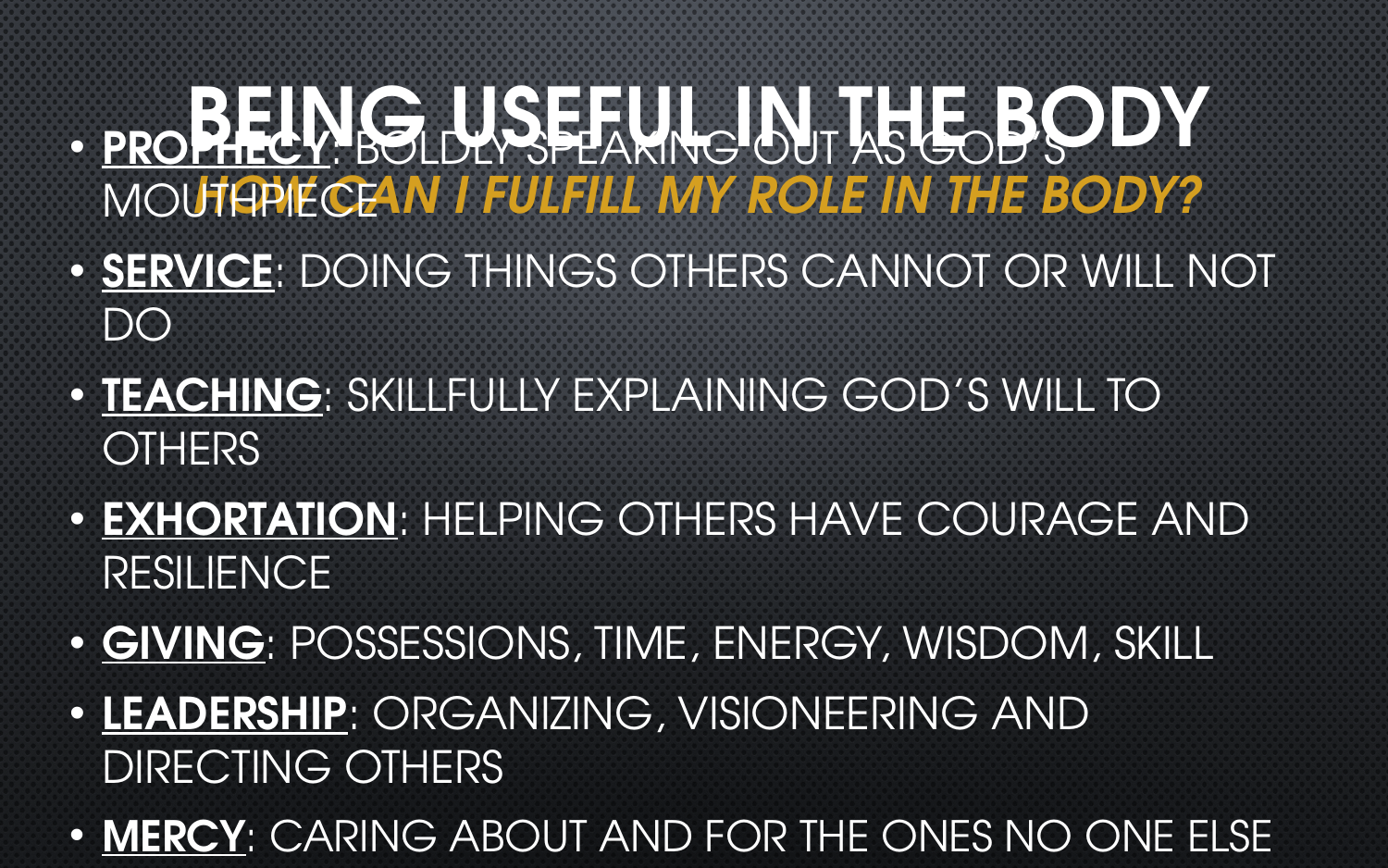

# Being Useful in the Body How can I fulfill my role in the Body?
Prophecy: Boldly Speaking out as God’s Mouthpiece
Service: Doing things others cannot or will not do
Teaching: Skillfully explaining God’s will to others
Exhortation: Helping others have courage and resilience
Giving: Possessions, time, energy, wisdom, skill
Leadership: Organizing, visioneering and directing others
Mercy: Caring about and for the ones no one else notices